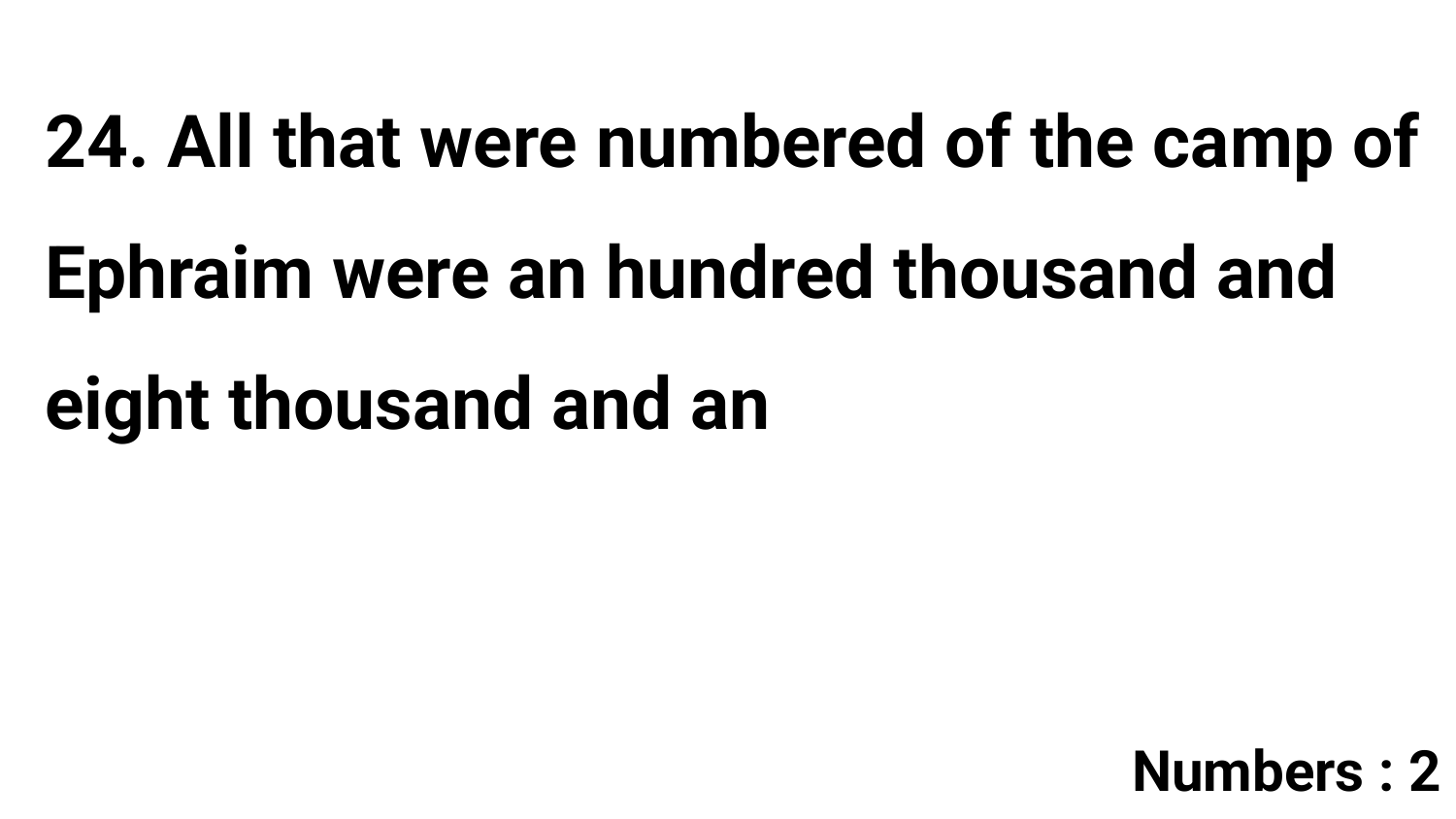

24. All that were numbered of the camp of Ephraim were an hundred thousand and eight thousand and an
Numbers : 2